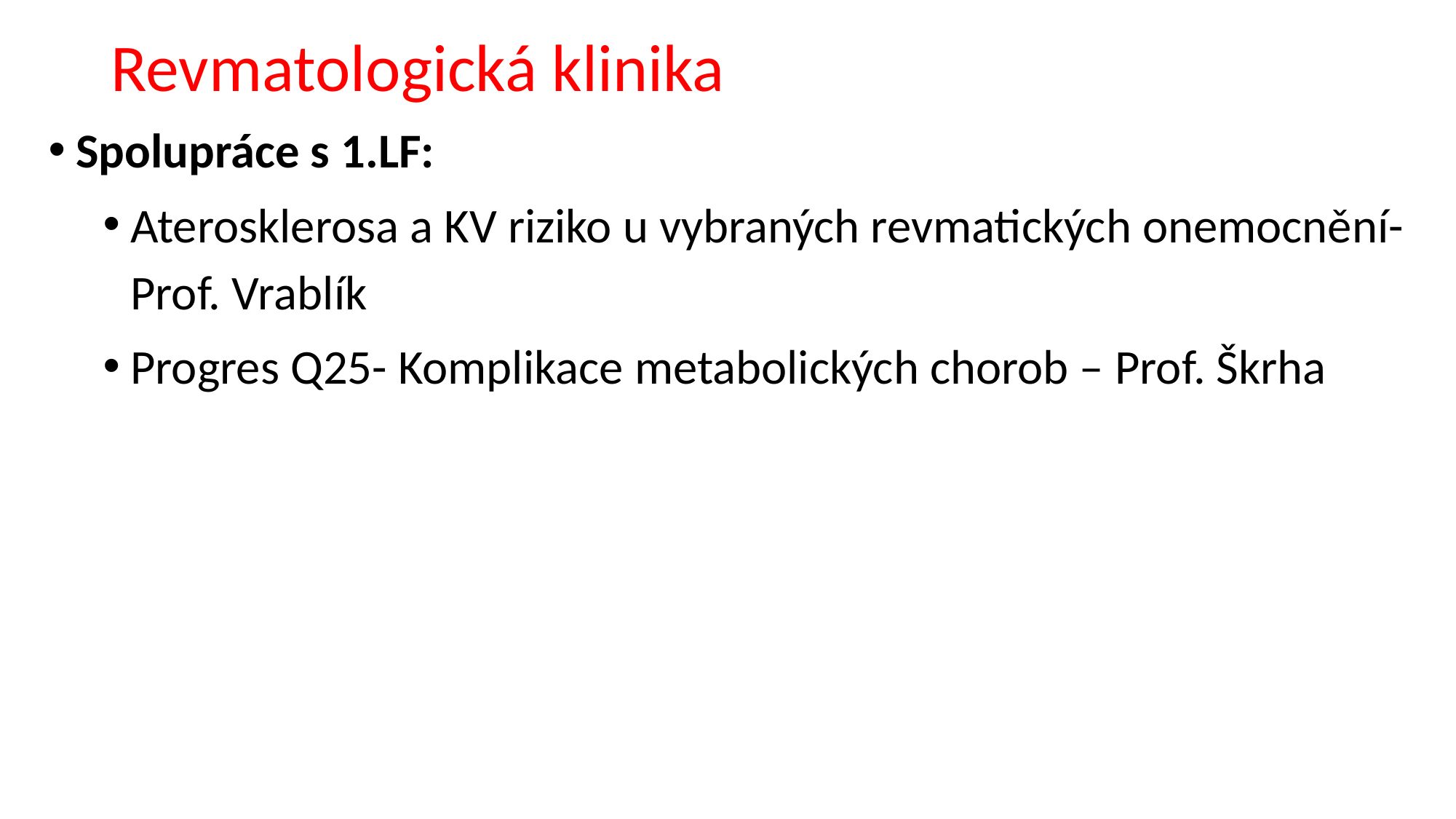

# Revmatologická klinika
Spolupráce s 1.LF:
Aterosklerosa a KV riziko u vybraných revmatických onemocnění- Prof. Vrablík
Progres Q25- Komplikace metabolických chorob – Prof. Škrha